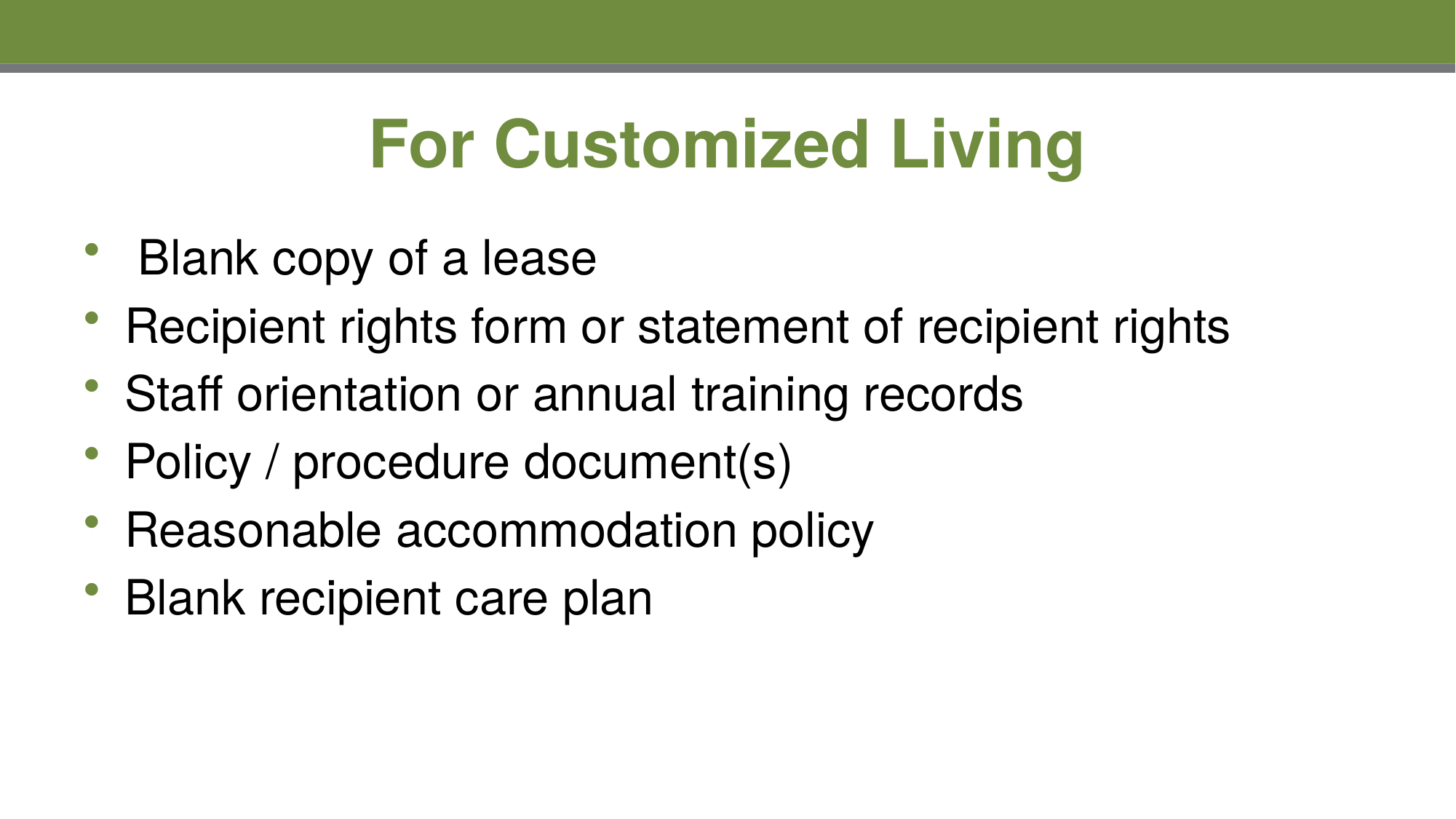

# For Customized Living
 Blank copy of a lease
Recipient rights form or statement of recipient rights
Staff orientation or annual training records
Policy / procedure document(s)
Reasonable accommodation policy
Blank recipient care plan